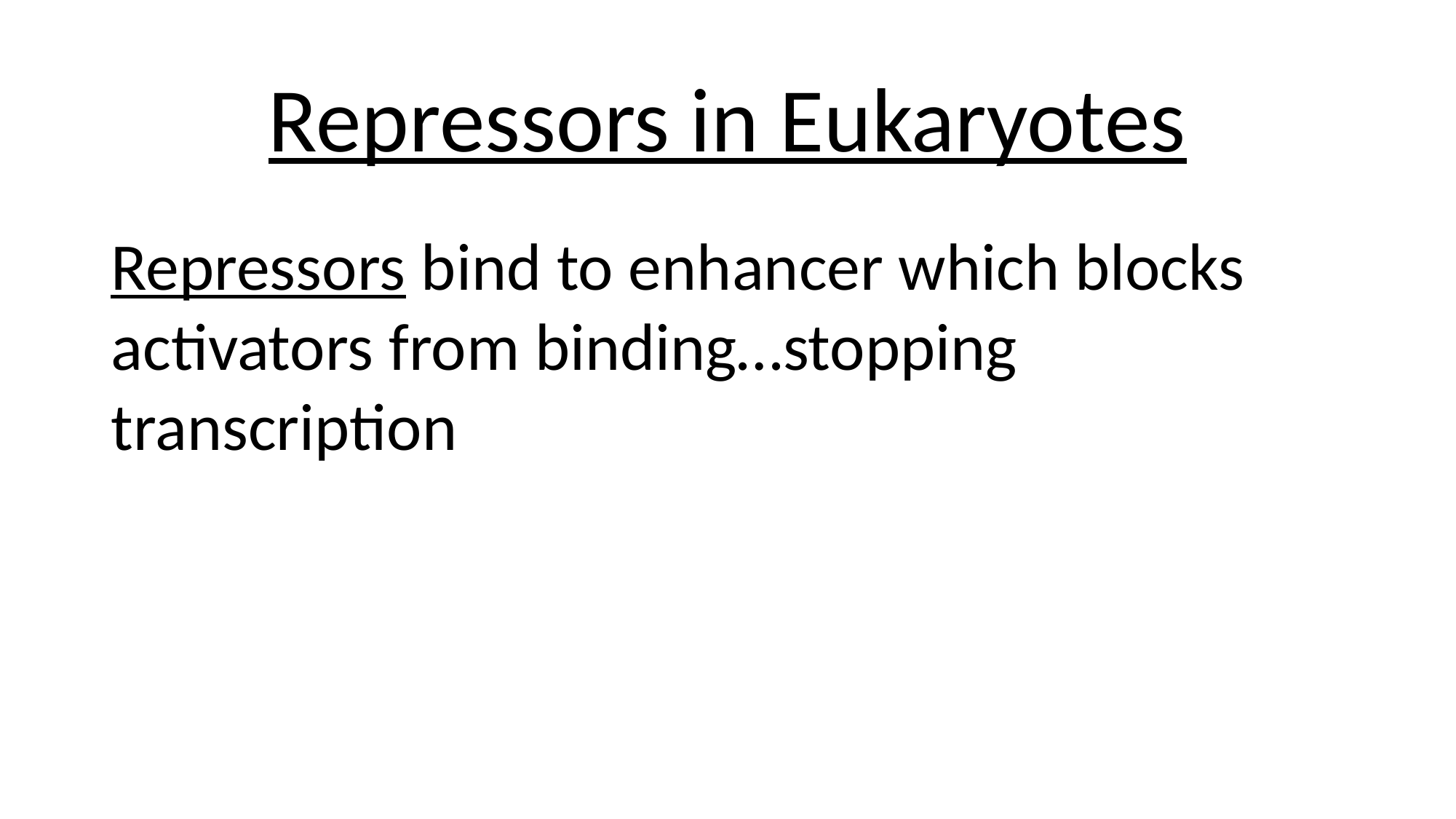

# Repressors in Eukaryotes
Repressors bind to enhancer which blocks activators from binding…stopping transcription